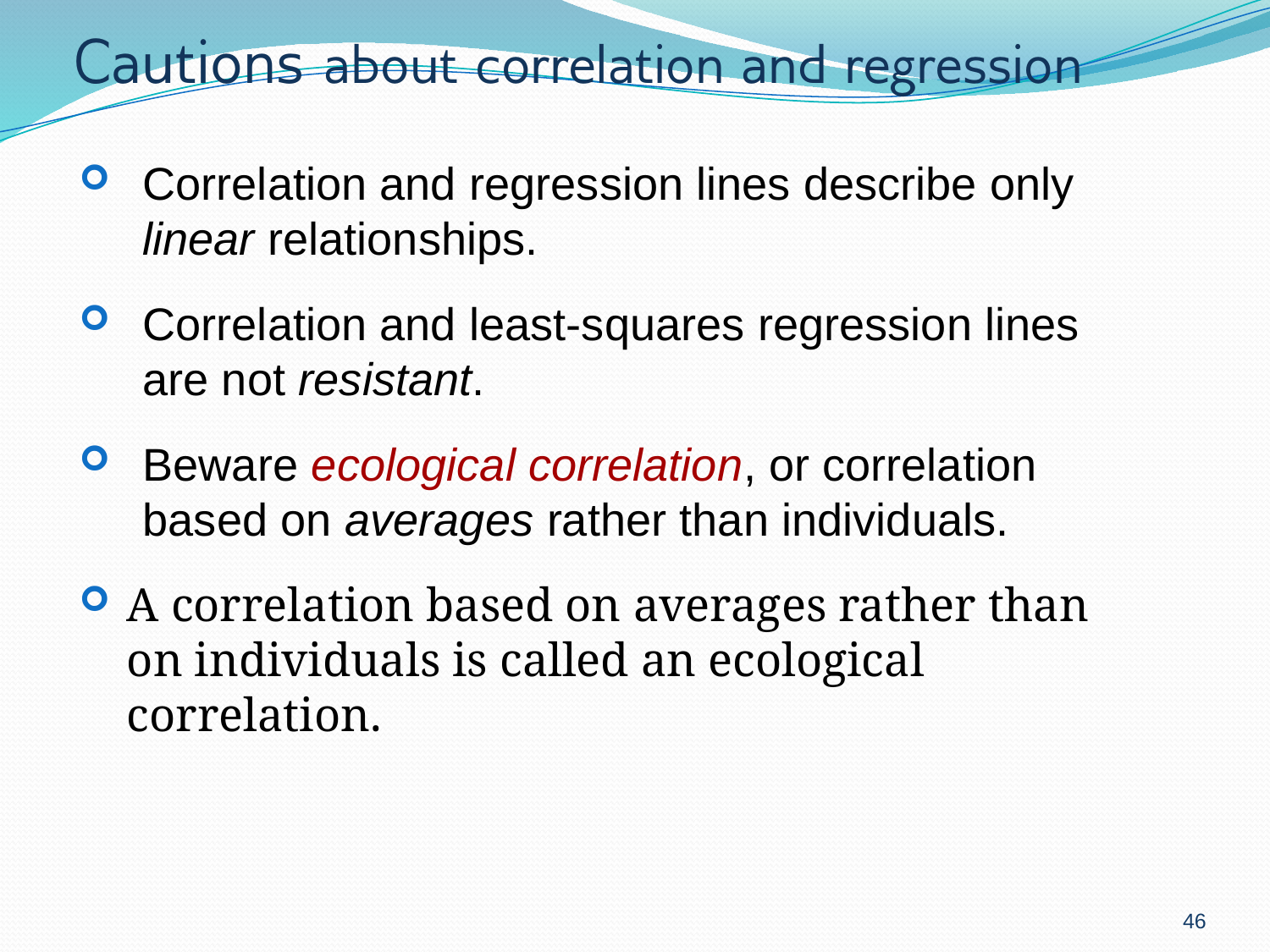

# Cautions about correlation and regression
Correlation and regression lines describe only linear relationships.
Correlation and least-squares regression lines are not resistant.
Beware ecological correlation, or correlation based on averages rather than individuals.
A correlation based on averages rather than on individuals is called an ecological correlation.

46